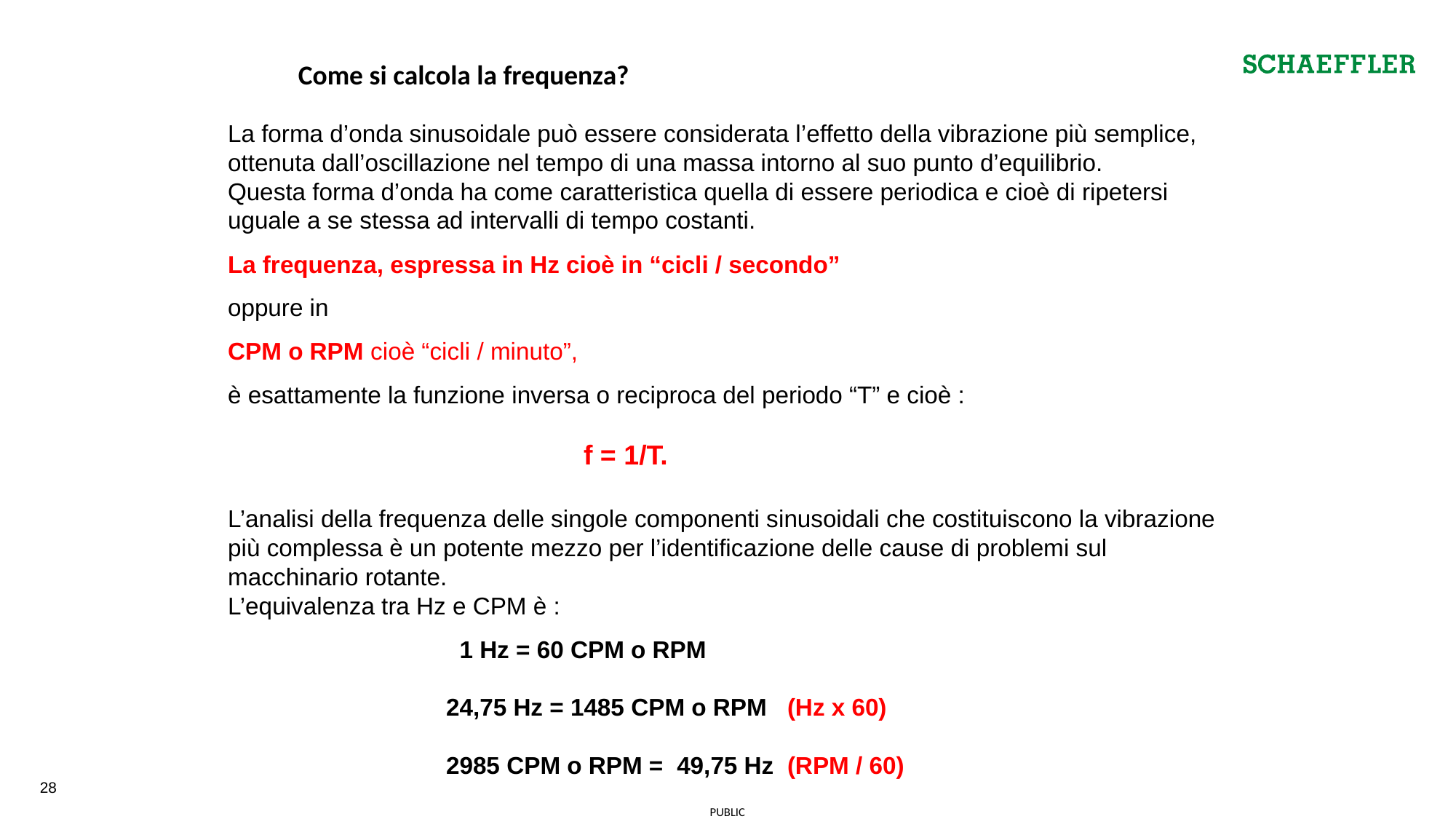

Come si calcola la frequenza?
La forma d’onda sinusoidale può essere considerata l’effetto della vibrazione più semplice, ottenuta dall’oscillazione nel tempo di una massa intorno al suo punto d’equilibrio.
Questa forma d’onda ha come caratteristica quella di essere periodica e cioè di ripetersi uguale a se stessa ad intervalli di tempo costanti.

La frequenza, espressa in Hz cioè in “cicli / secondo”

oppure in

CPM o RPM cioè “cicli / minuto”,

è esattamente la funzione inversa o reciproca del periodo “T” e cioè :

		                  f = 1/T.

L’analisi della frequenza delle singole componenti sinusoidali che costituiscono la vibrazione più complessa è un potente mezzo per l’identificazione delle cause di problemi sul macchinario rotante.
L’equivalenza tra Hz e CPM è :

		  1 Hz = 60 CPM o RPM

		24,75 Hz = 1485 CPM o RPM   (Hz x 60)

		2985 CPM o RPM =  49,75 Hz  (RPM / 60)

28